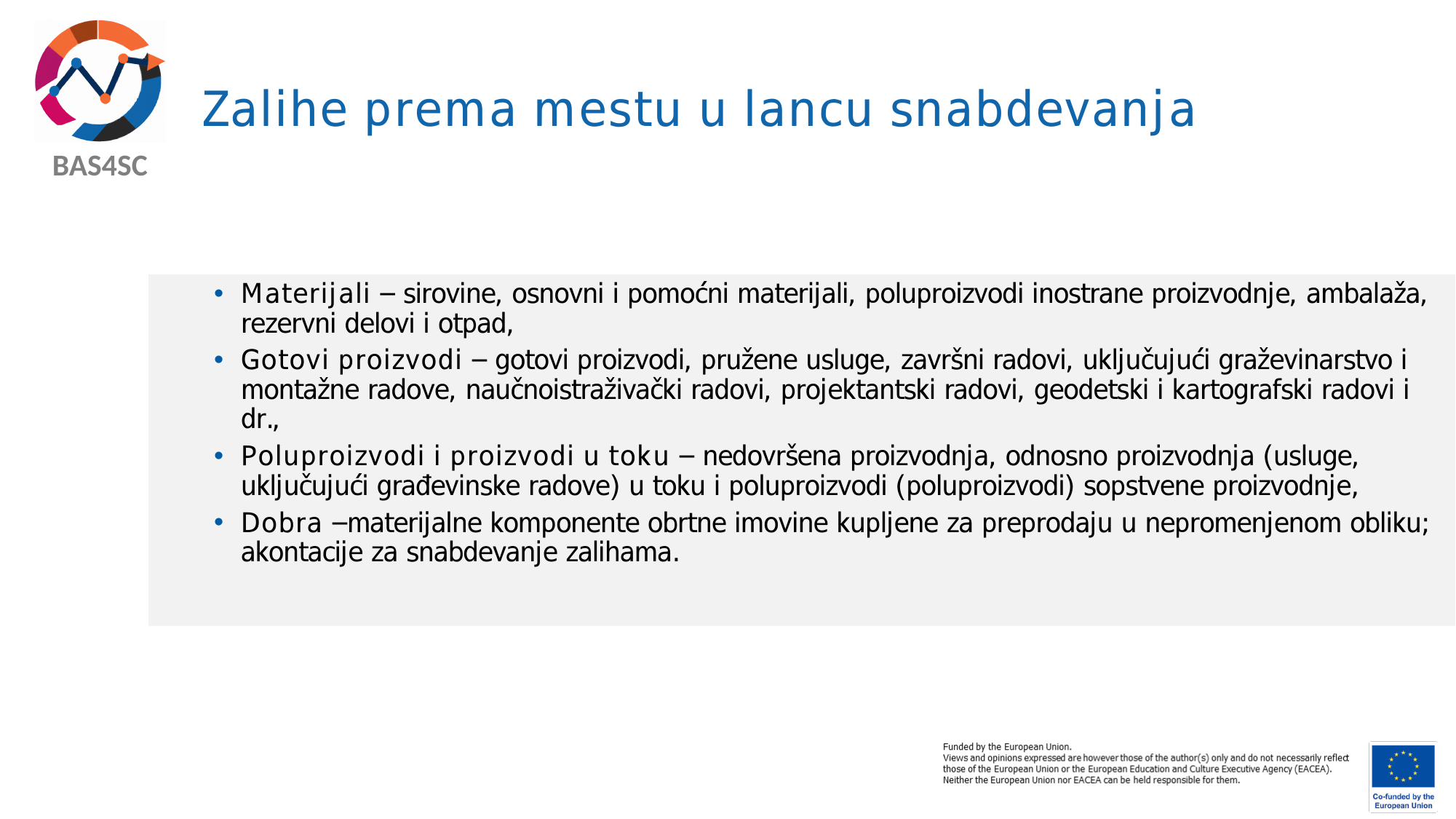

# Zalihe prema mestu u lancu snabdevanja
Materijali – sirovine, osnovni i pomoćni materijali, poluproizvodi inostrane proizvodnje, ambalaža, rezervni delovi i otpad,
Gotovi proizvodi – gotovi proizvodi, pružene usluge, završni radovi, uključujući graževinarstvo i montažne radove, naučnoistraživački radovi, projektantski radovi, geodetski i kartografski radovi i dr.,
Poluproizvodi i proizvodi u toku – nedovršena proizvodnja, odnosno proizvodnja (usluge, uključujući građevinske radove) u toku i poluproizvodi (poluproizvodi) sopstvene proizvodnje,
Dobra –materijalne komponente obrtne imovine kupljene za preprodaju u nepromenjenom obliku; akontacije za snabdevanje zalihama.